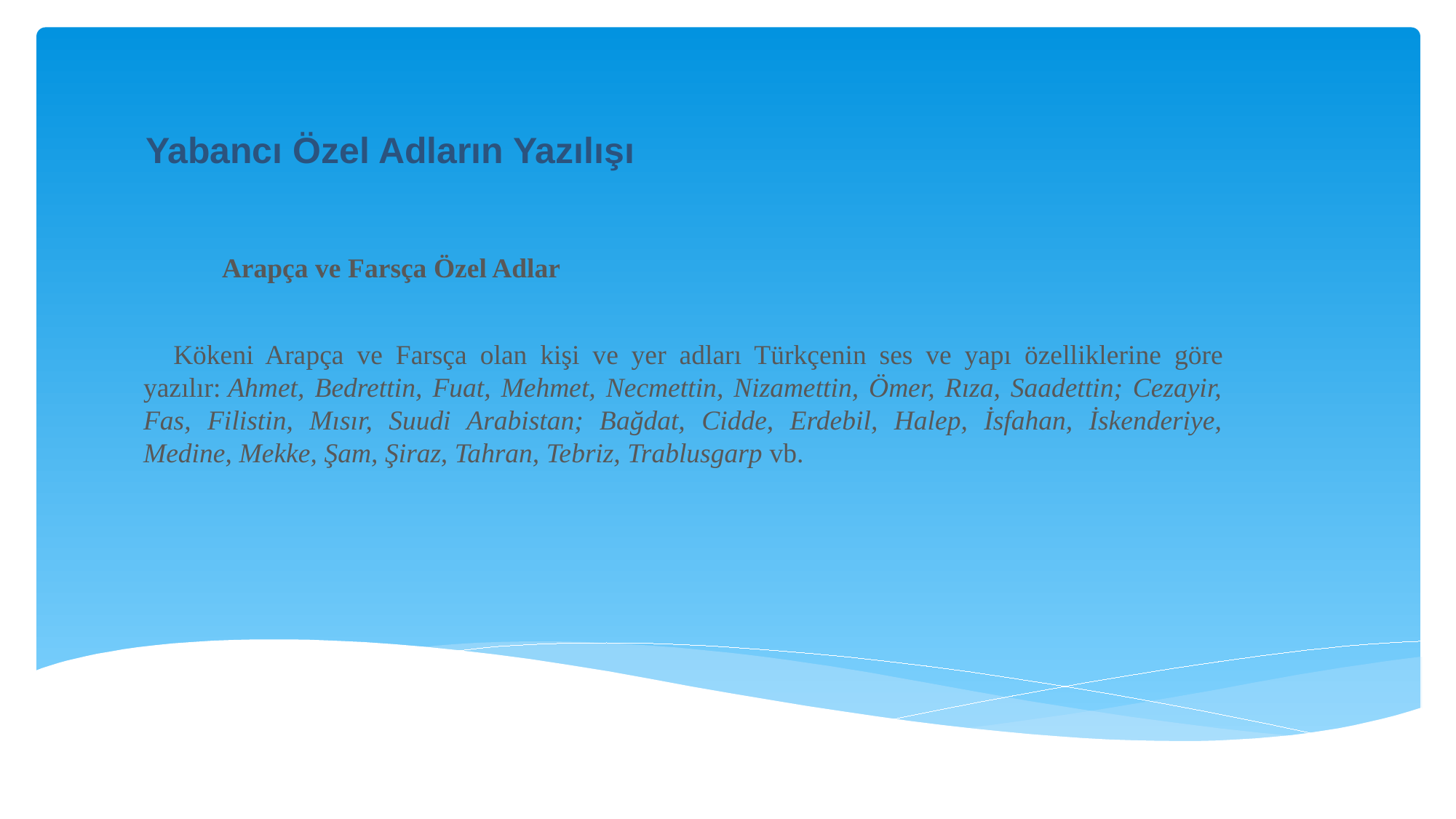

Yabancı Özel Adların Yazılışı

       Arapça ve Farsça Özel Adlar

Kökeni Arapça ve Farsça olan kişi ve yer adları Türkçenin ses ve yapı özelliklerine göre yazılır: Ahmet, Bedrettin, Fuat, Mehmet, Necmettin, Nizamettin, Ömer, Rıza, Saadettin; Cezayir, Fas, Filistin, Mısır, Suudi Arabistan; Bağdat, Cidde, Erdebil, Halep, İsfahan, İskenderiye, Medine, Mekke, Şam, Şiraz, Tahran, Tebriz, Trablusgarp vb.